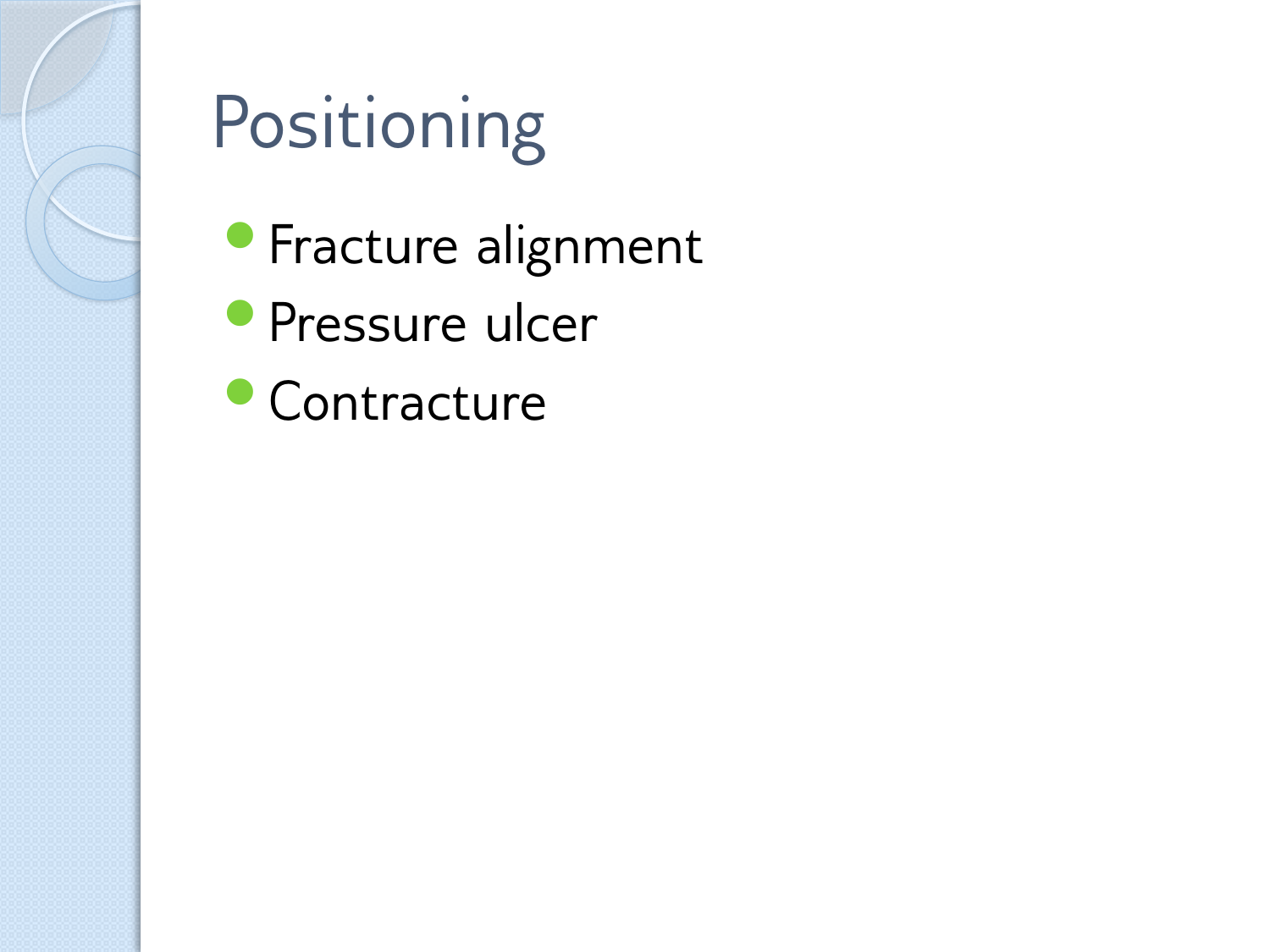

# Positioning
Fracture alignment
Pressure ulcer
Contracture